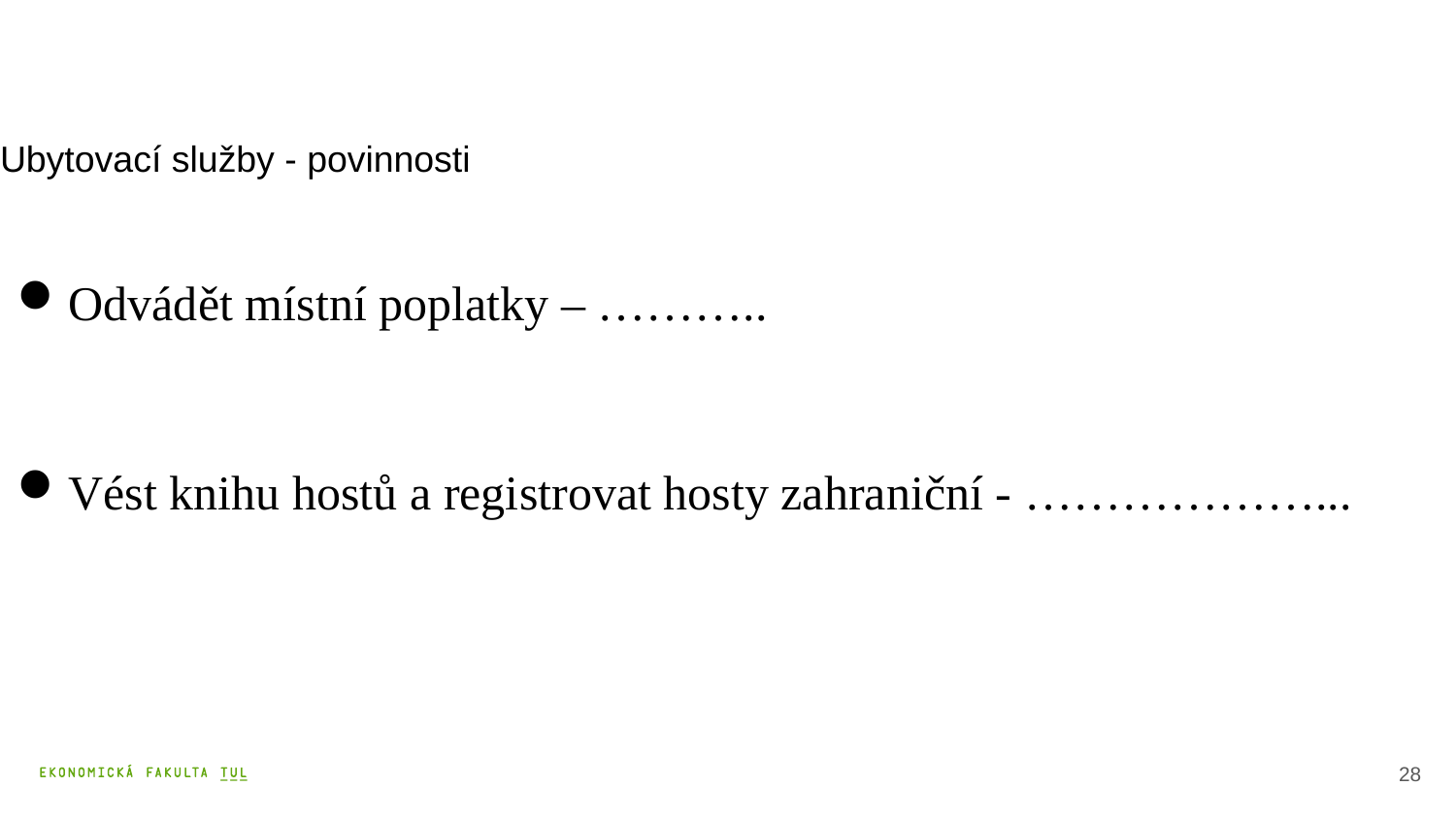

# Ubytovací služby - povinnosti
Odvádět místní poplatky – ………..
Vést knihu hostů a registrovat hosty zahraniční - ………………...
28